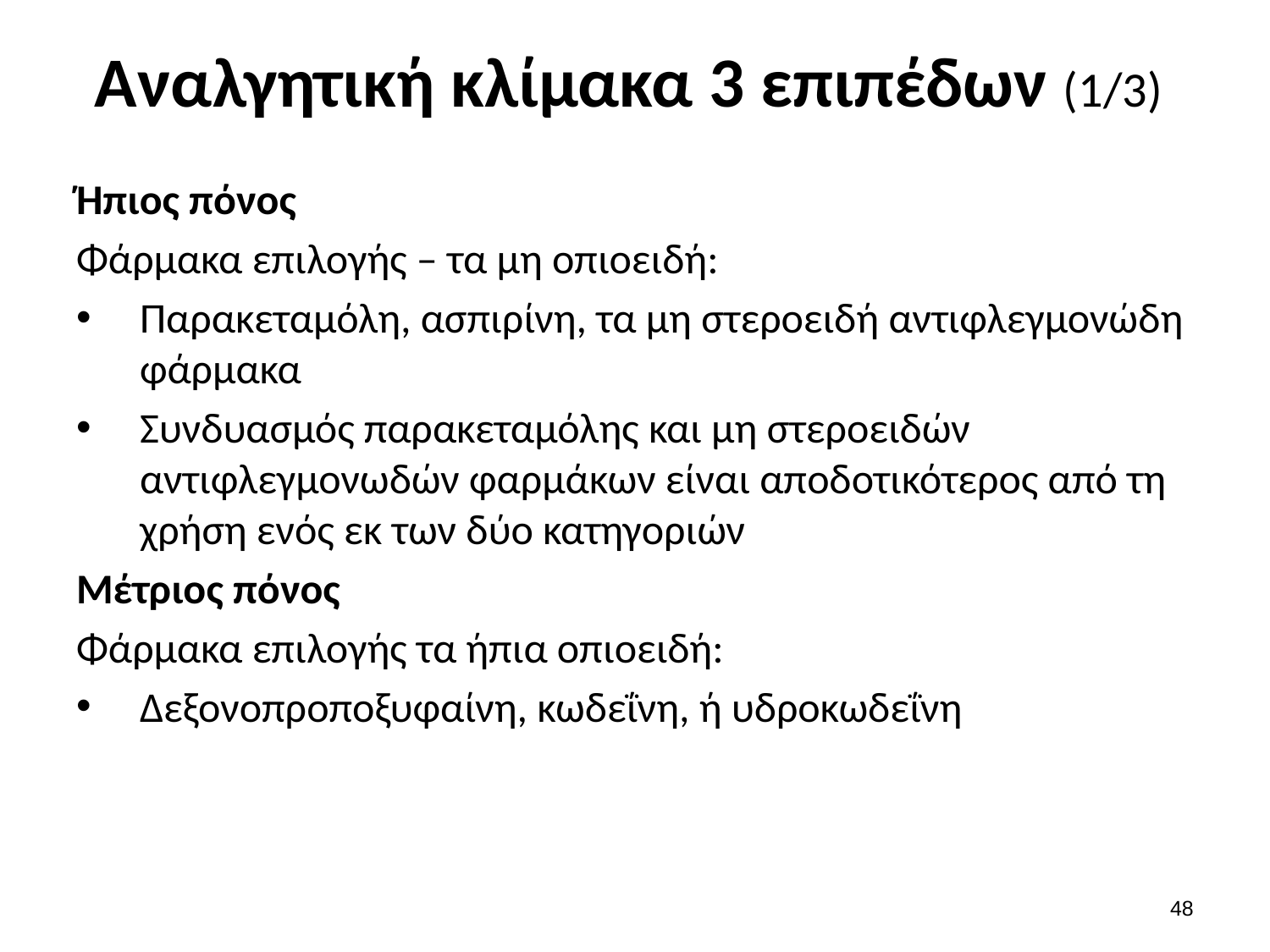

# Αναλγητική κλίμακα 3 επιπέδων (1/3)
Ήπιος πόνος
Φάρμακα επιλογής – τα μη οπιοειδή:
Παρακεταμόλη, ασπιρίνη, τα μη στεροειδή αντιφλεγμονώδη φάρμακα
Συνδυασμός παρακεταμόλης και μη στεροειδών αντιφλεγμονωδών φαρμάκων είναι αποδοτικότερος από τη χρήση ενός εκ των δύο κατηγοριών
Μέτριος πόνος
Φάρμακα επιλογής τα ήπια οπιοειδή:
Δεξονοπροποξυφαίνη, κωδεΐνη, ή υδροκωδεΐνη
48